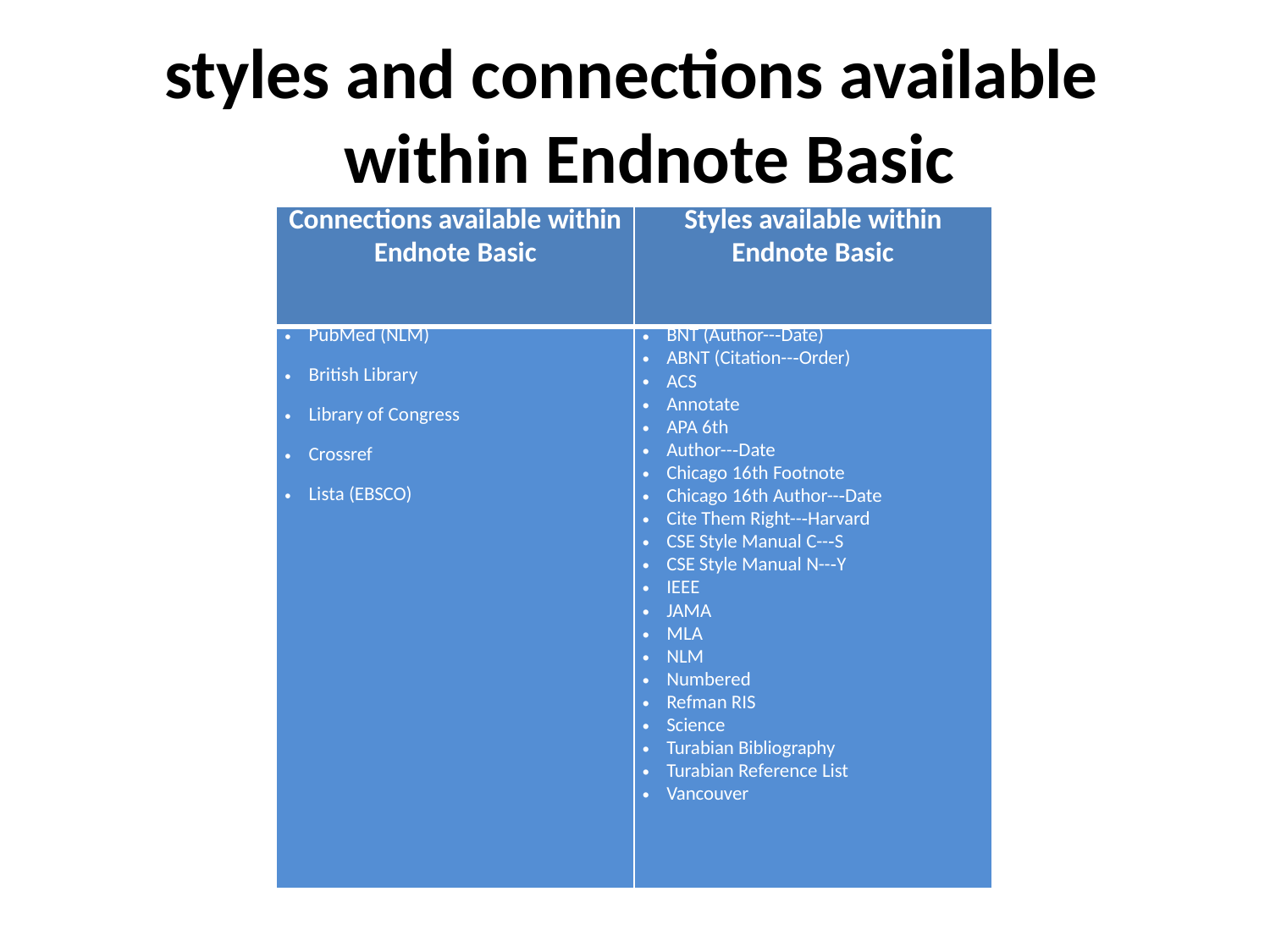

# styles and connections available  within Endnote Basic
| Connections available within Endnote Basic | Styles available within Endnote Basic |
| --- | --- |
| PubMed (NLM) British Library Library of Congress Crossref Lista (EBSCO) | BNT (Author--‐Date) ABNT (Citation--‐Order) ACS Annotate APA 6th Author--‐Date Chicago 16th Footnote Chicago 16th Author--‐Date Cite Them Right--‐Harvard CSE Style Manual C--‐S CSE Style Manual N--‐Y IEEE JAMA MLA NLM Numbered Refman RIS Science Turabian Bibliography Turabian Reference List Vancouver |